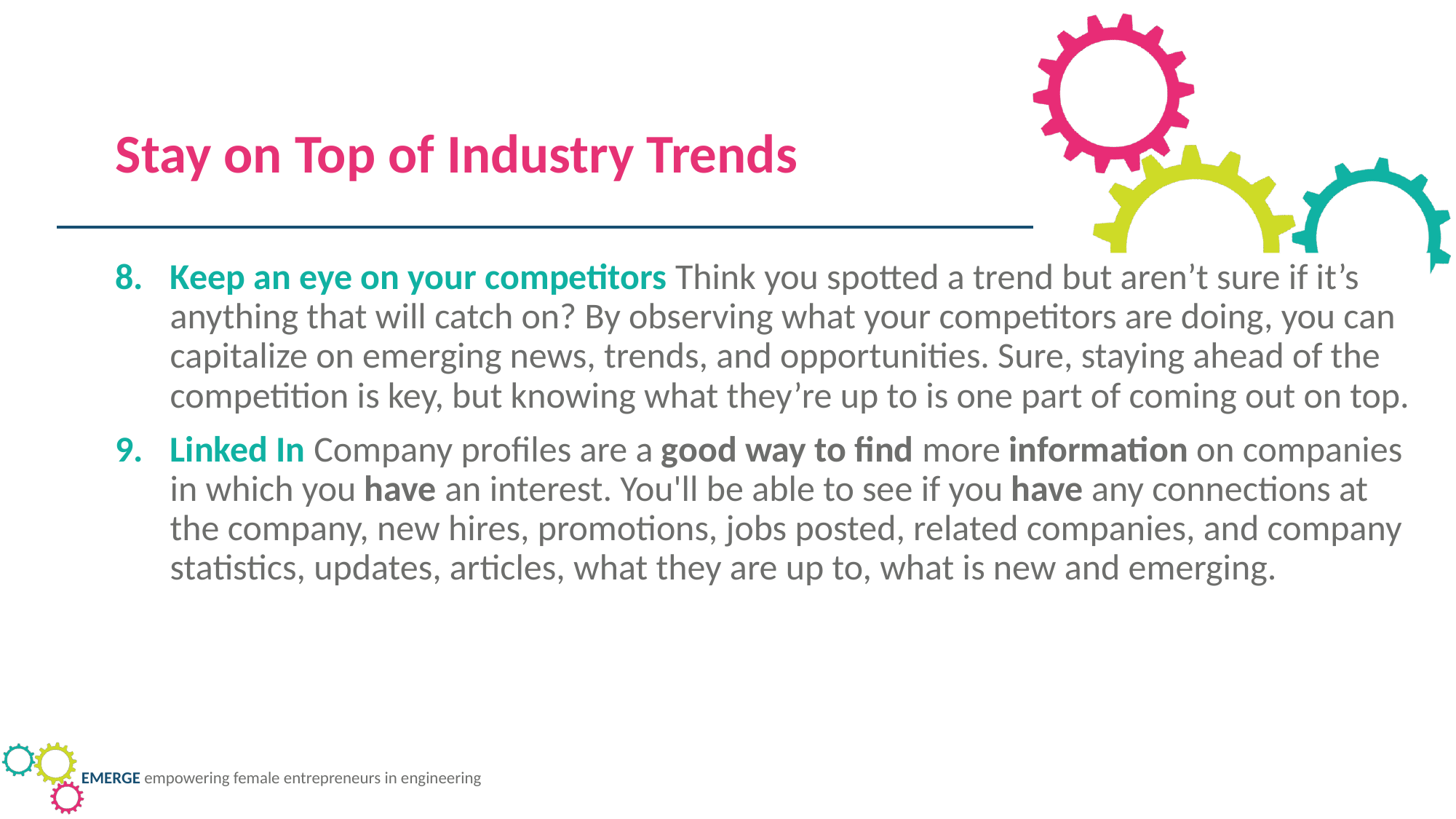

Stay on Top of Industry Trends
Keep an eye on your competitors Think you spotted a trend but aren’t sure if it’s anything that will catch on? By observing what your competitors are doing, you can capitalize on emerging news, trends, and opportunities. Sure, staying ahead of the competition is key, but knowing what they’re up to is one part of coming out on top.
Linked In Company profiles are a good way to find more information on companies in which you have an interest. You'll be able to see if you have any connections at the company, new hires, promotions, jobs posted, related companies, and company statistics, updates, articles, what they are up to, what is new and emerging.